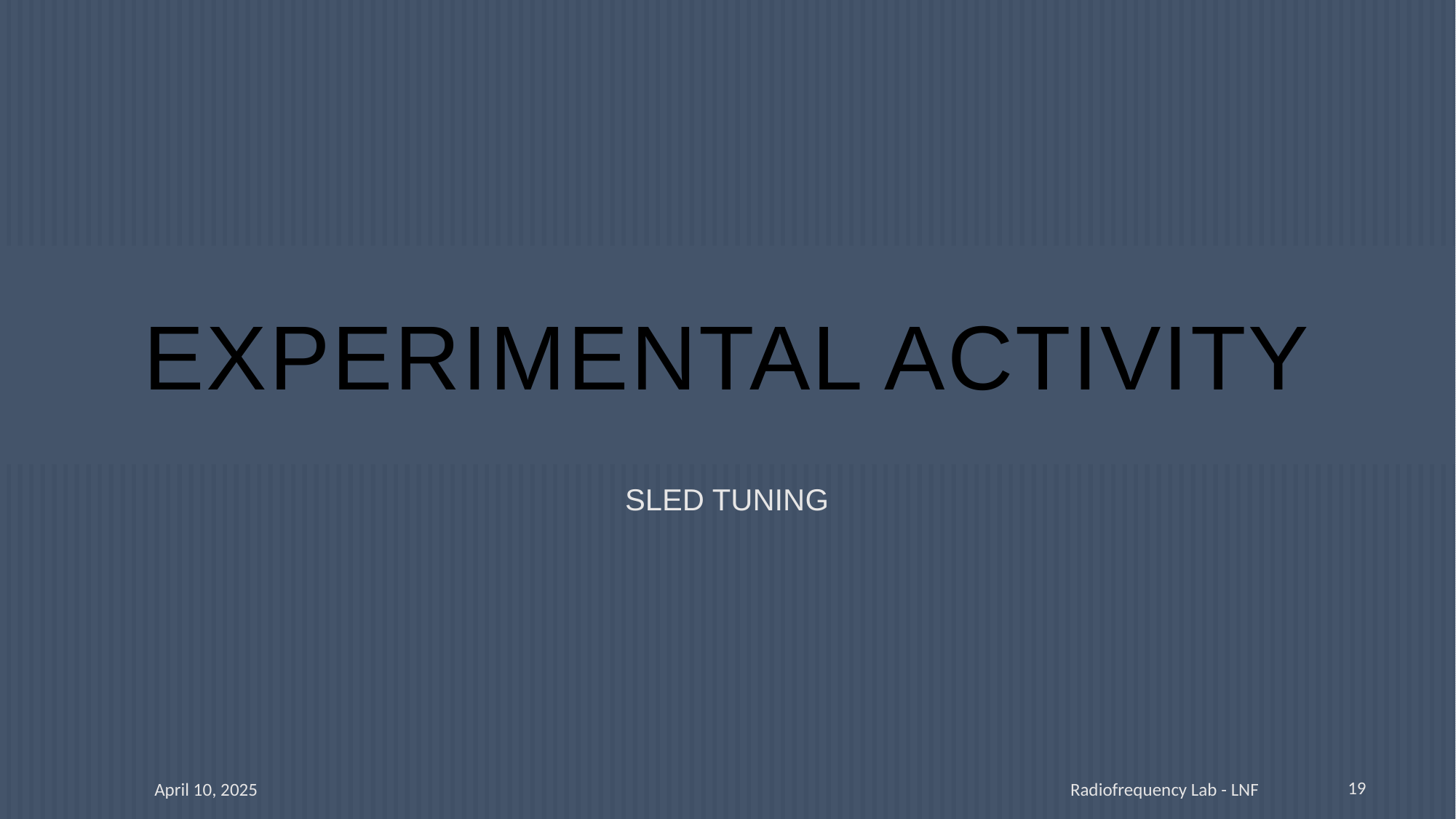

# EXPERIMENTAL ACTIVITY
SLED TUNING
19
April 10, 2025
Radiofrequency Lab - LNF